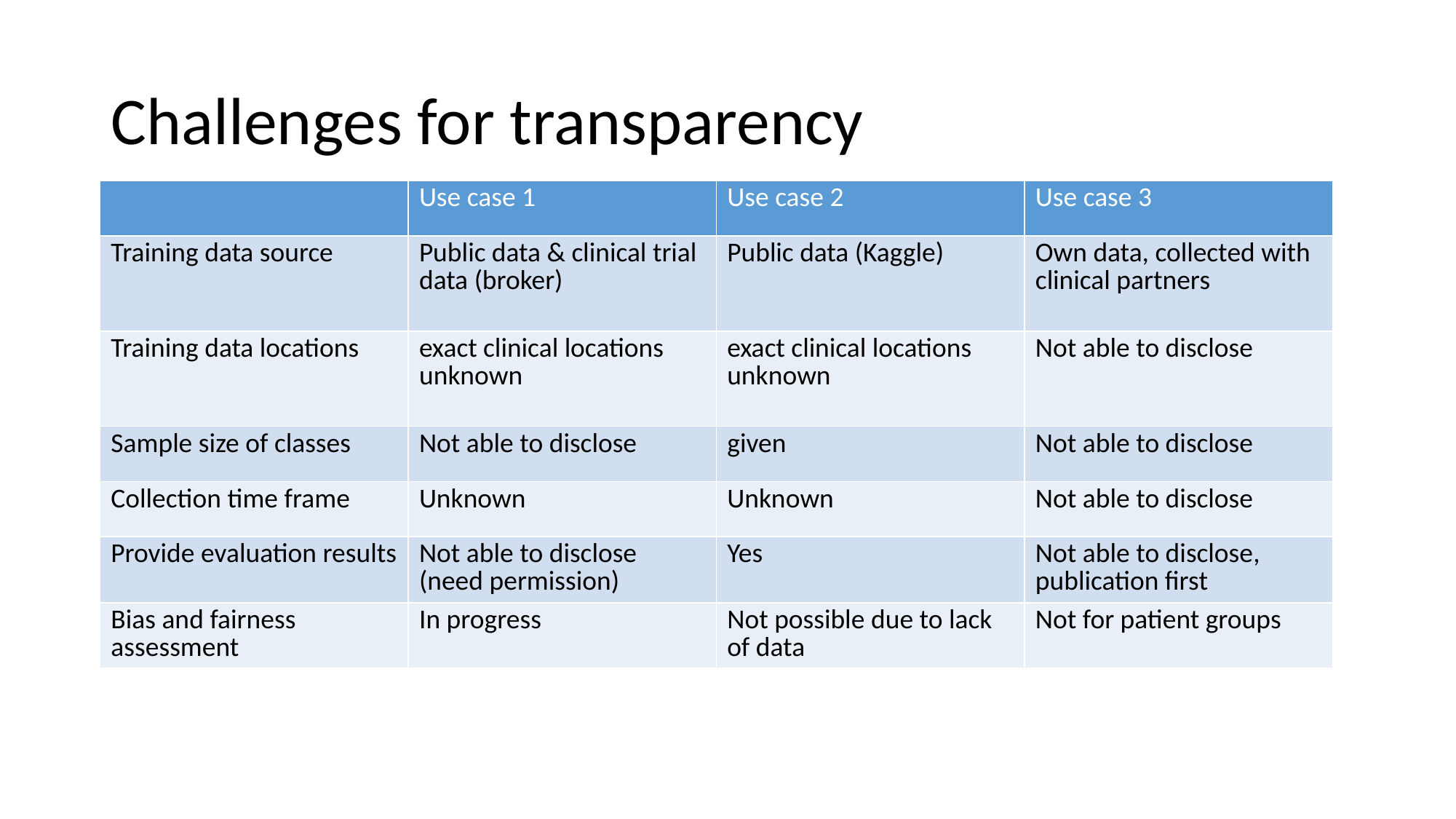

# Challenges for transparency
|  | Use case 1 | Use case 2 | Use case 3 |
| --- | --- | --- | --- |
| Training data source | Public data & clinical trial data (broker) | Public data (Kaggle) | Own data, collected with clinical partners |
| Training data locations | exact clinical locations unknown | exact clinical locations unknown | Not able to disclose |
| Sample size of classes | Not able to disclose | given | Not able to disclose |
| Collection time frame | Unknown | Unknown | Not able to disclose |
| Provide evaluation results | Not able to disclose (need permission) | Yes | Not able to disclose, publication first |
| Bias and fairness assessment | In progress | Not possible due to lack of data | Not for patient groups |